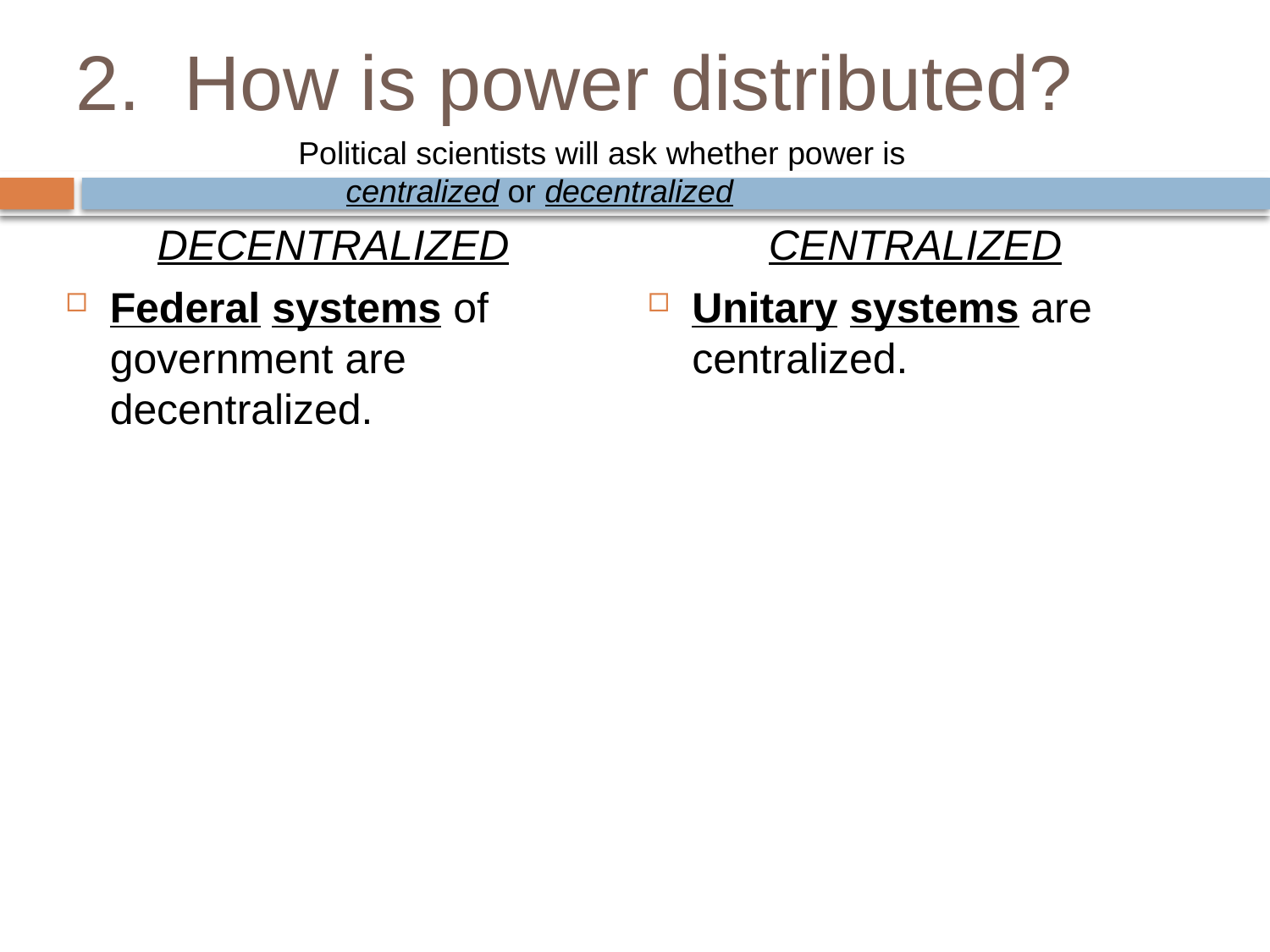

# 2.  How is power distributed?
Political scientists will ask whether power is centralized or decentralized

DECENTRALIZED
Federal systems of government are decentralized.
CENTRALIZED
Unitary systems are centralized.